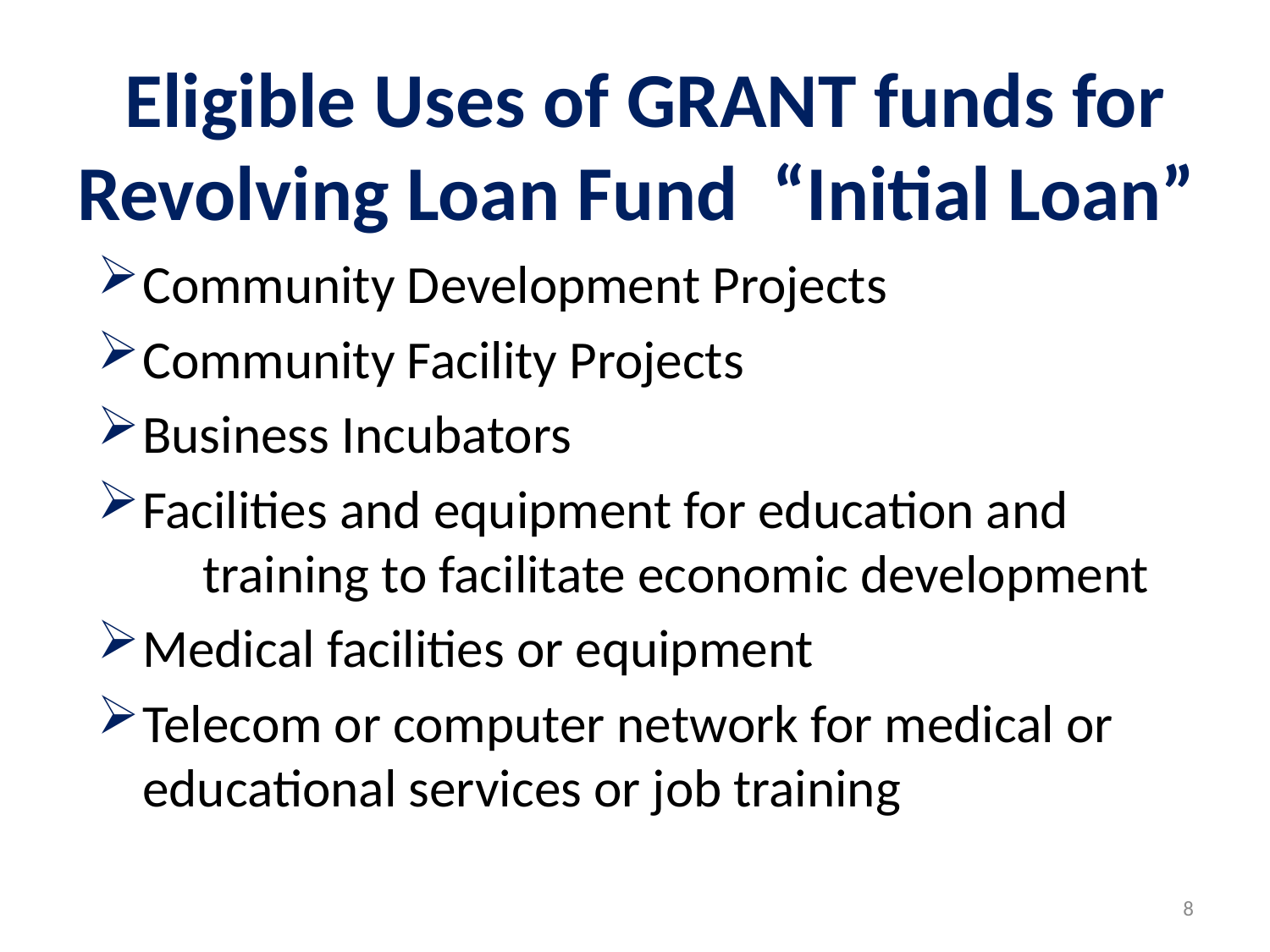

# Eligible Uses of GRANT funds for Revolving Loan Fund  “Initial Loan”
Community Development Projects
Community Facility Projects
Business Incubators
Facilities and equipment for education and            training to facilitate economic development
Medical facilities or equipment
Telecom or computer network for medical or educational services or job training

8